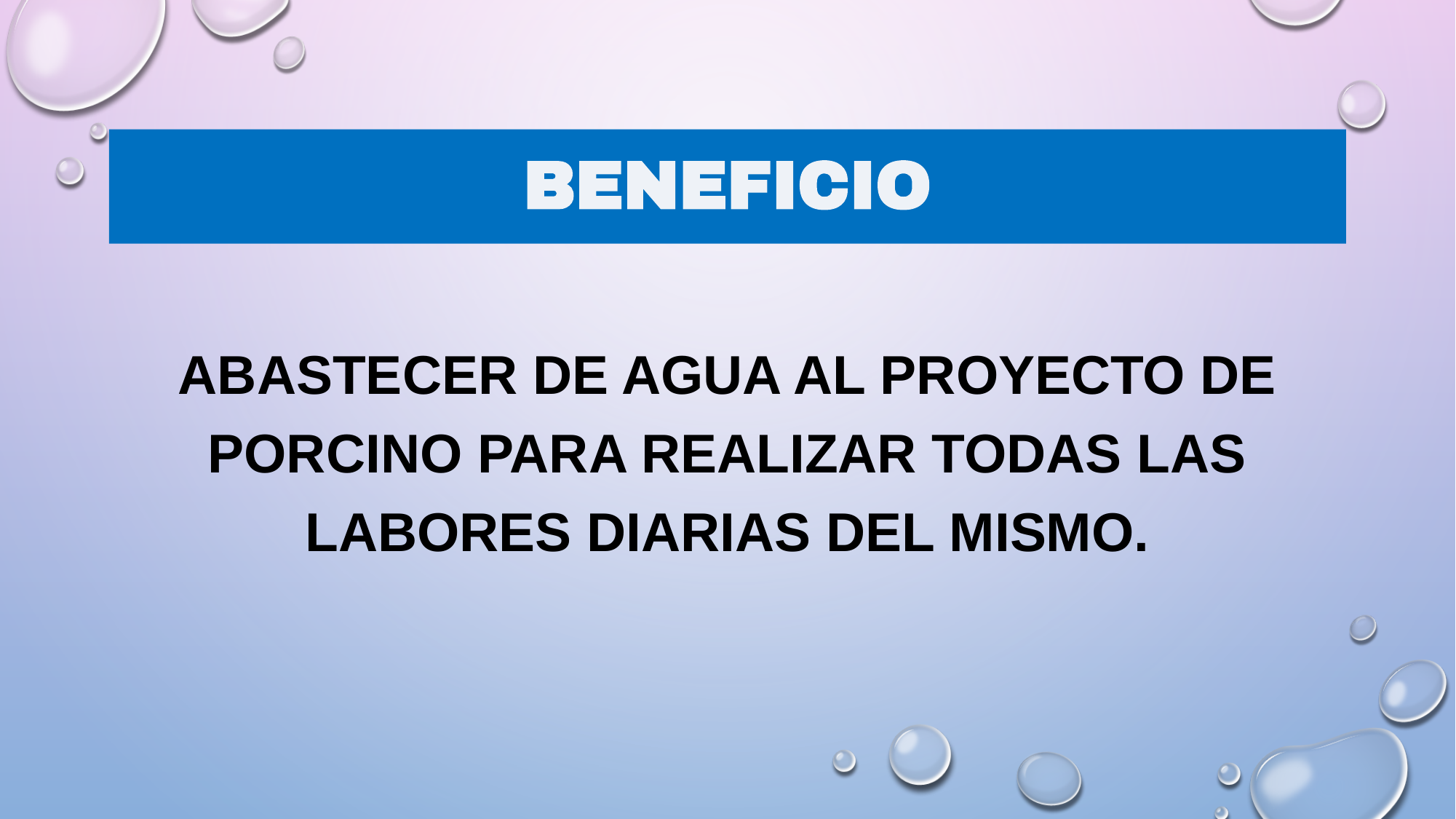

# beneficio
Abastecer de agua al proyecto de porcino para realizar todas las labores diarias del mismo.